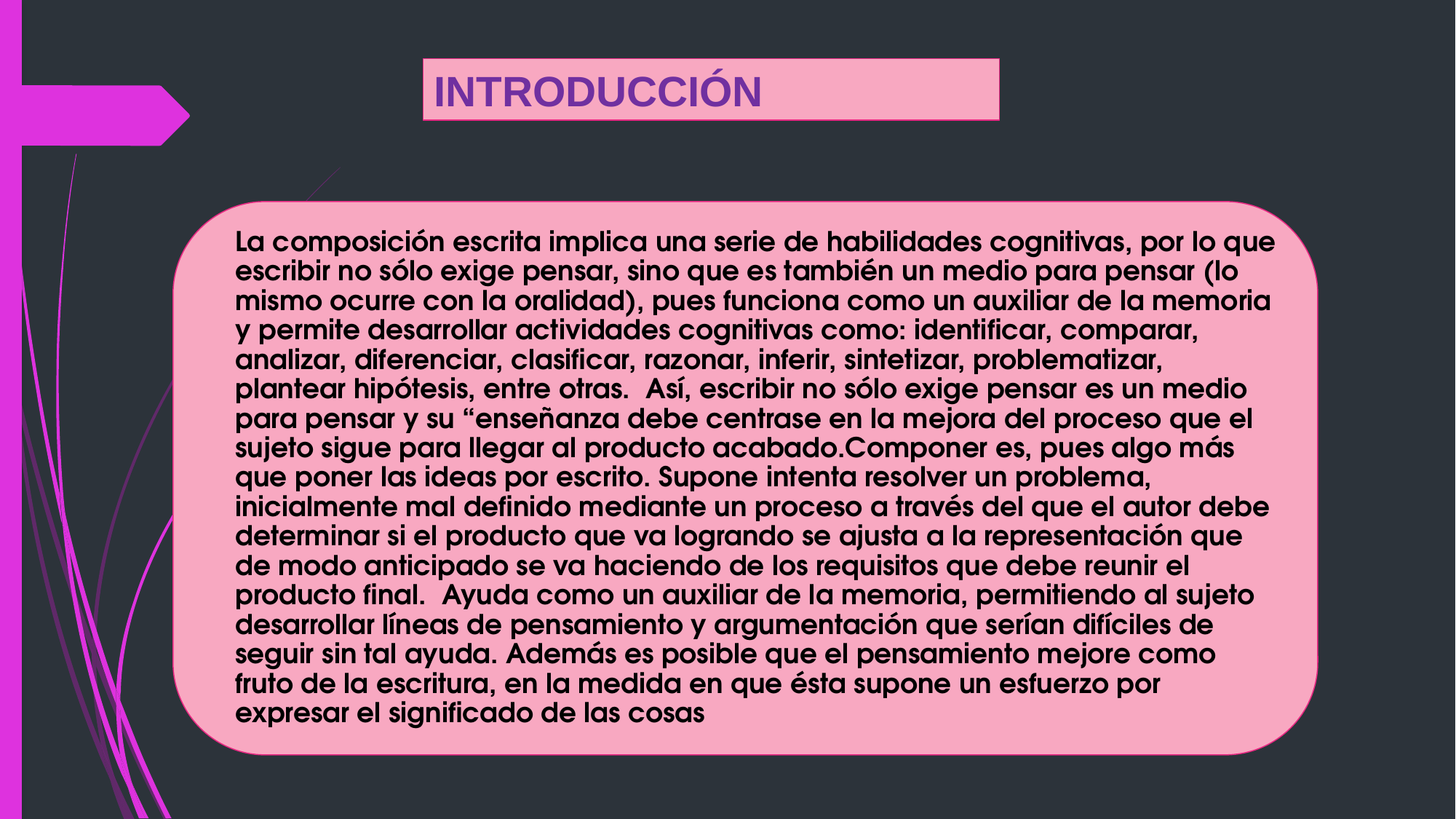

INTRODUCCIÓN
La composición escrita implica una serie de habilidades cognitivas, por lo que escribir no sólo exige pensar, sino que es también un medio para pensar (lo mismo ocurre con la oralidad), pues funciona como un auxiliar de la memoria y permite desarrollar actividades cognitivas como: identificar, comparar, analizar, diferenciar, clasificar, razonar, inferir, sintetizar, problematizar, plantear hipótesis, entre otras.  Así, escribir no sólo exige pensar es un medio para pensar y su “enseñanza debe centrase en la mejora del proceso que el sujeto sigue para llegar al producto acabado.Componer es, pues algo más que poner las ideas por escrito. Supone intenta resolver un problema, inicialmente mal definido mediante un proceso a través del que el autor debe determinar si el producto que va logrando se ajusta a la representación que de modo anticipado se va haciendo de los requisitos que debe reunir el producto final.  Ayuda como un auxiliar de la memoria, permitiendo al sujeto desarrollar líneas de pensamiento y argumentación que serían difíciles de seguir sin tal ayuda. Además es posible que el pensamiento mejore como fruto de la escritura, en la medida en que ésta supone un esfuerzo por expresar el significado de las cosas